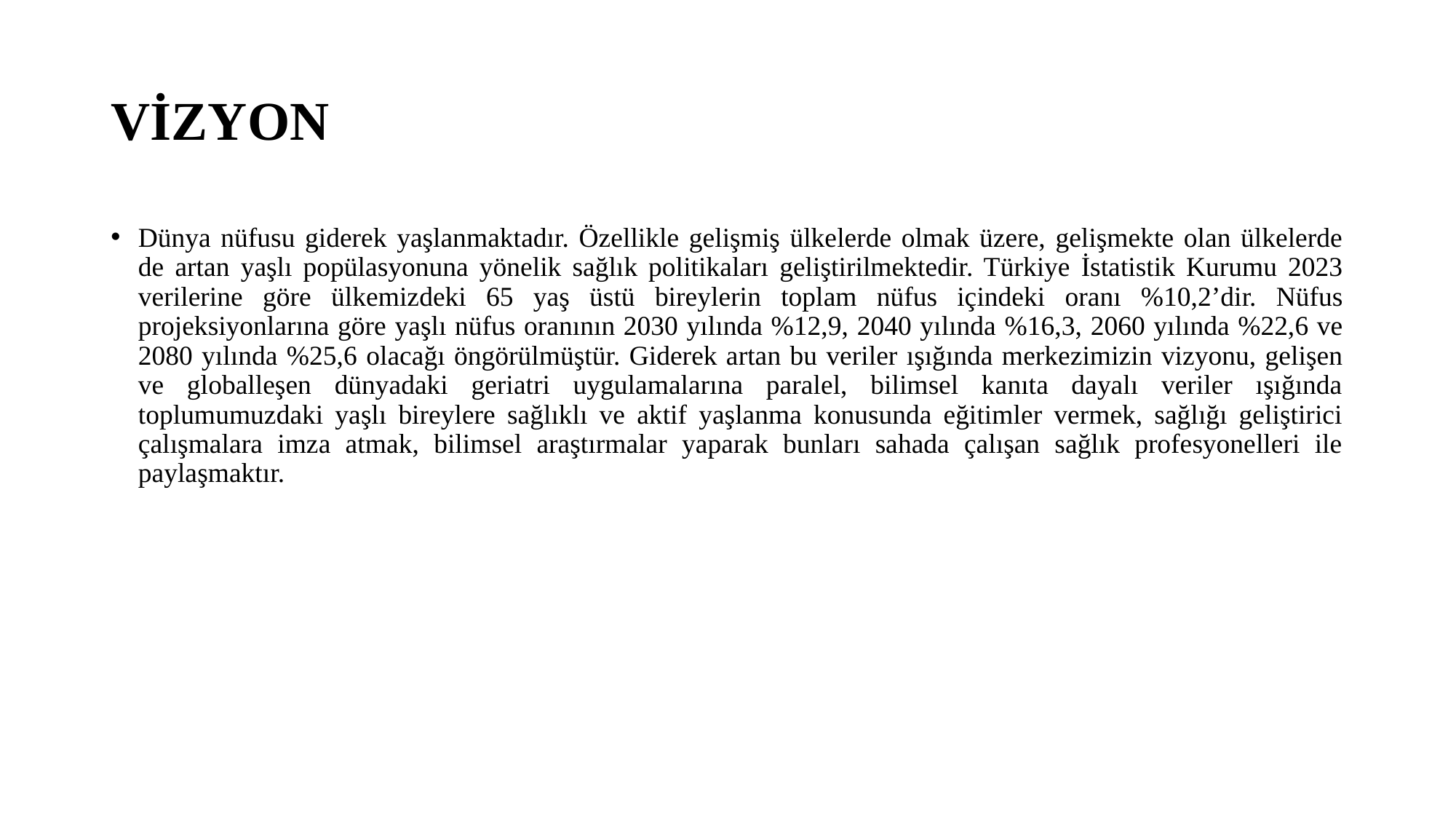

# VİZYON
Dünya nüfusu giderek yaşlanmaktadır. Özellikle gelişmiş ülkelerde olmak üzere, gelişmekte olan ülkelerde de artan yaşlı popülasyonuna yönelik sağlık politikaları geliştirilmektedir. Türkiye İstatistik Kurumu 2023 verilerine göre ülkemizdeki 65 yaş üstü bireylerin toplam nüfus içindeki oranı %10,2’dir. Nüfus projeksiyonlarına göre yaşlı nüfus oranının 2030 yılında %12,9, 2040 yılında %16,3, 2060 yılında %22,6 ve 2080 yılında %25,6 olacağı öngörülmüştür. Giderek artan bu veriler ışığında merkezimizin vizyonu, gelişen ve globalleşen dünyadaki geriatri uygulamalarına paralel, bilimsel kanıta dayalı veriler ışığında toplumumuzdaki yaşlı bireylere sağlıklı ve aktif yaşlanma konusunda eğitimler vermek, sağlığı geliştirici çalışmalara imza atmak, bilimsel araştırmalar yaparak bunları sahada çalışan sağlık profesyonelleri ile paylaşmaktır.